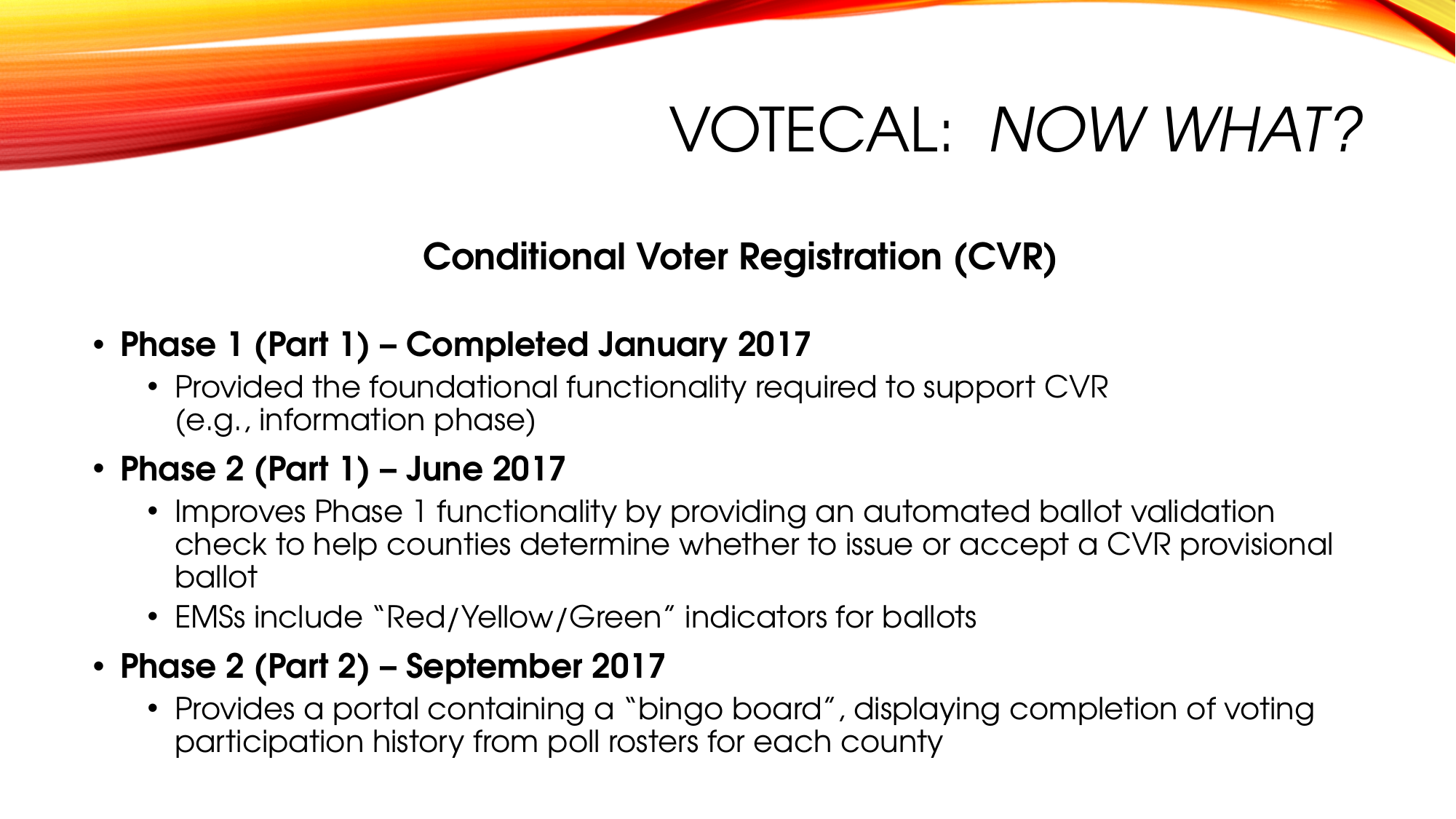

# Votecal:  now What?
Conditional Voter Registration (CVR)
Phase 1 (Part 1) – Completed January 2017
Provided the foundational functionality required to support CVR
(e.g., information phase)
Phase 2 (Part 1) – June 2017
Improves Phase 1 functionality by providing an automated ballot validation check to help counties determine whether to issue or accept a CVR provisional ballot
EMSs include “Red/Yellow/Green” indicators for ballots
Phase 2 (Part 2) – September 2017
Provides a portal containing a “bingo board”, displaying completion of voting participation history from poll rosters for each county